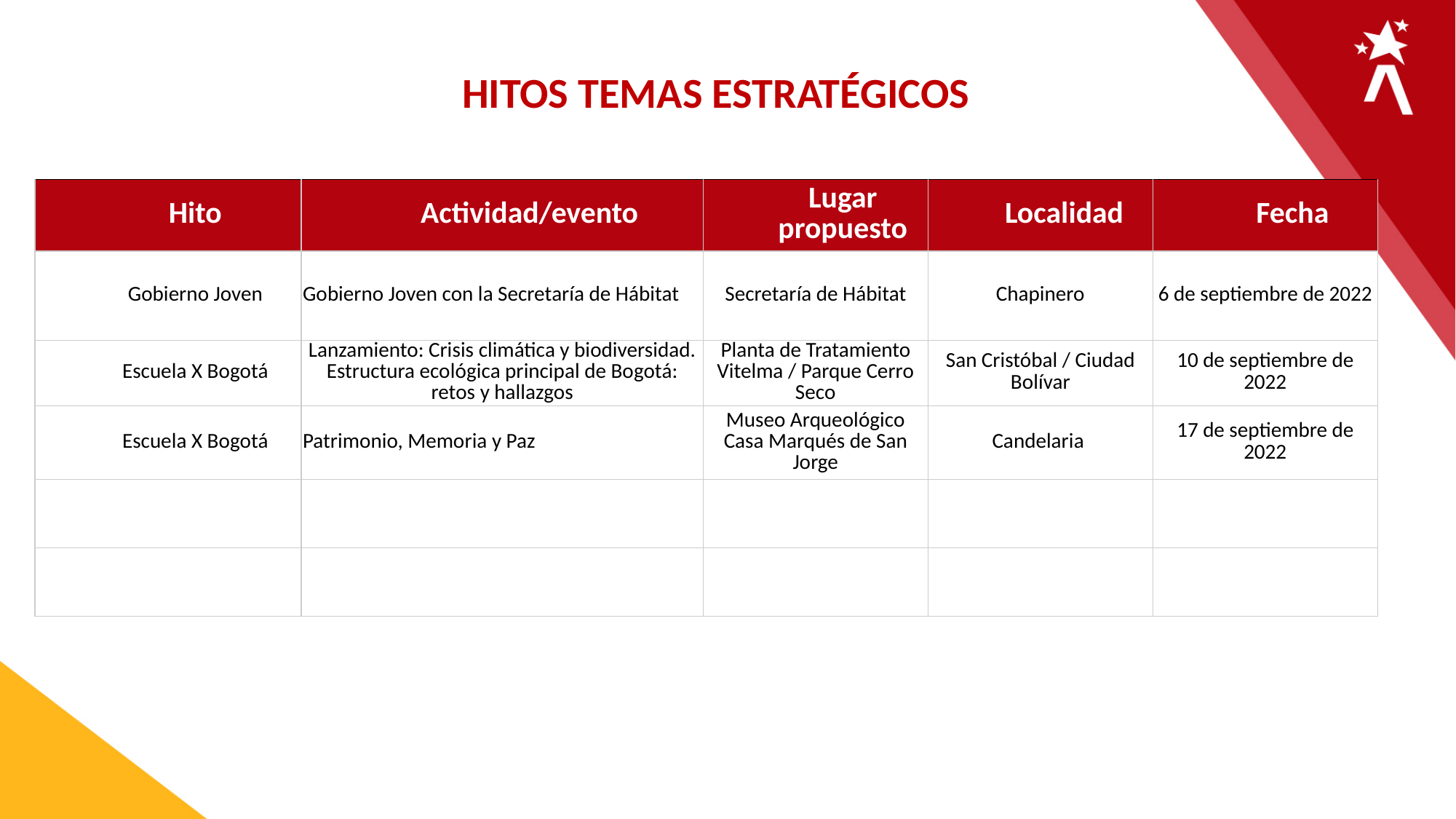

HITOS TEMAS ESTRATÉGICOS
| Hito | Actividad/evento | Lugar propuesto | Localidad | Fecha |
| --- | --- | --- | --- | --- |
| Gobierno Joven | Gobierno Joven con la Secretaría de Hábitat | Secretaría de Hábitat | Chapinero | 6 de septiembre de 2022 |
| Escuela X Bogotá | Lanzamiento: Crisis climática y biodiversidad. Estructura ecológica principal de Bogotá: retos y hallazgos | Planta de Tratamiento Vitelma / Parque Cerro Seco | San Cristóbal / Ciudad Bolívar | 10 de septiembre de 2022 |
| Escuela X Bogotá | Patrimonio, Memoria y Paz | Museo Arqueológico Casa Marqués de San Jorge | Candelaria | 17 de septiembre de 2022 |
|  |  |  |  |  |
|  |  |  |  |  |